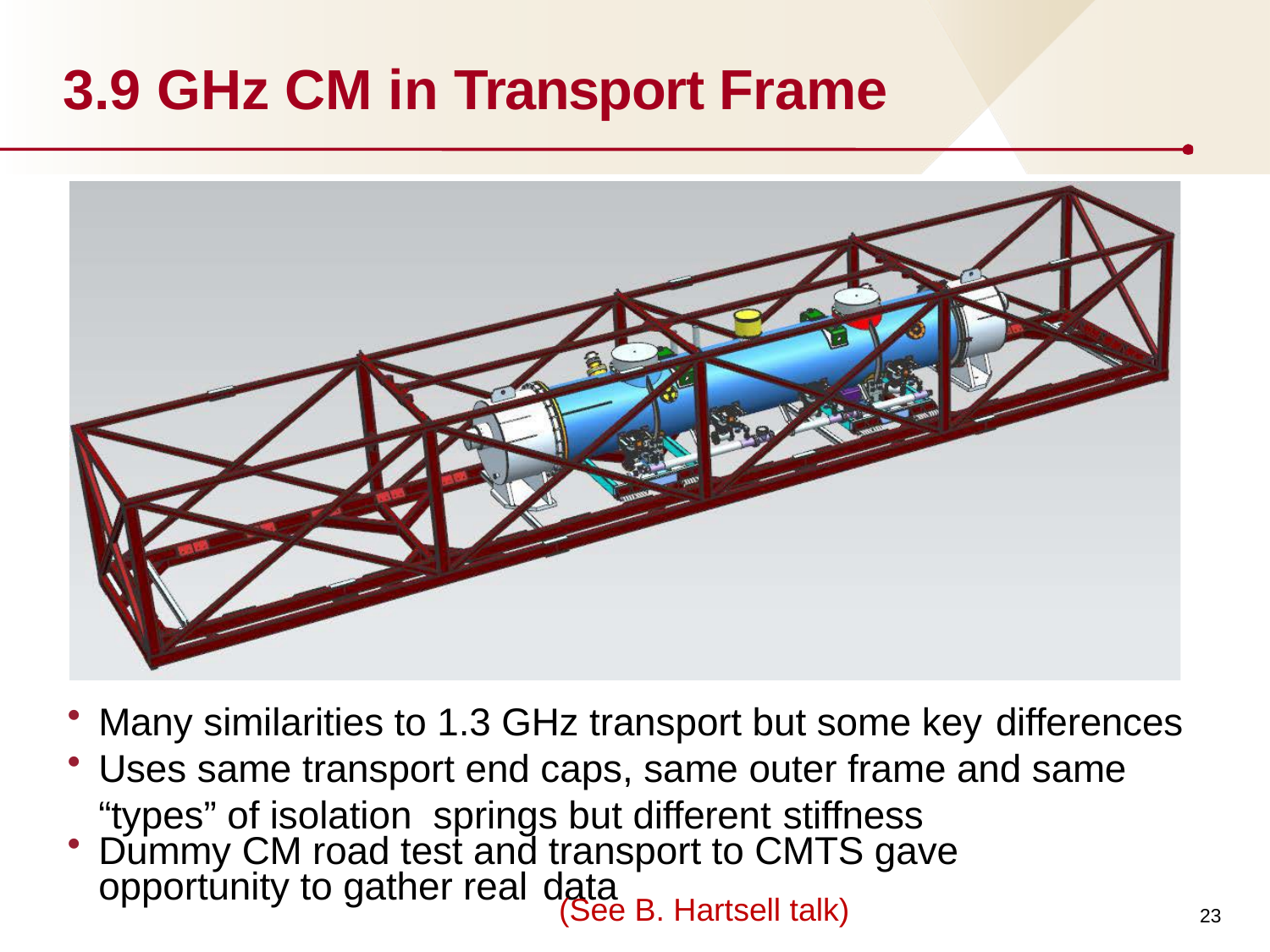

# 3.9 GHz CM in Transport Frame

Many similarities to 1.3 GHz transport but some key differences
Uses same transport end caps, same outer frame and same “types” of isolation  springs but different stiffness
Dummy CM road test and transport to CMTS gave opportunity to gather real data
(See B. Hartsell talk)
23